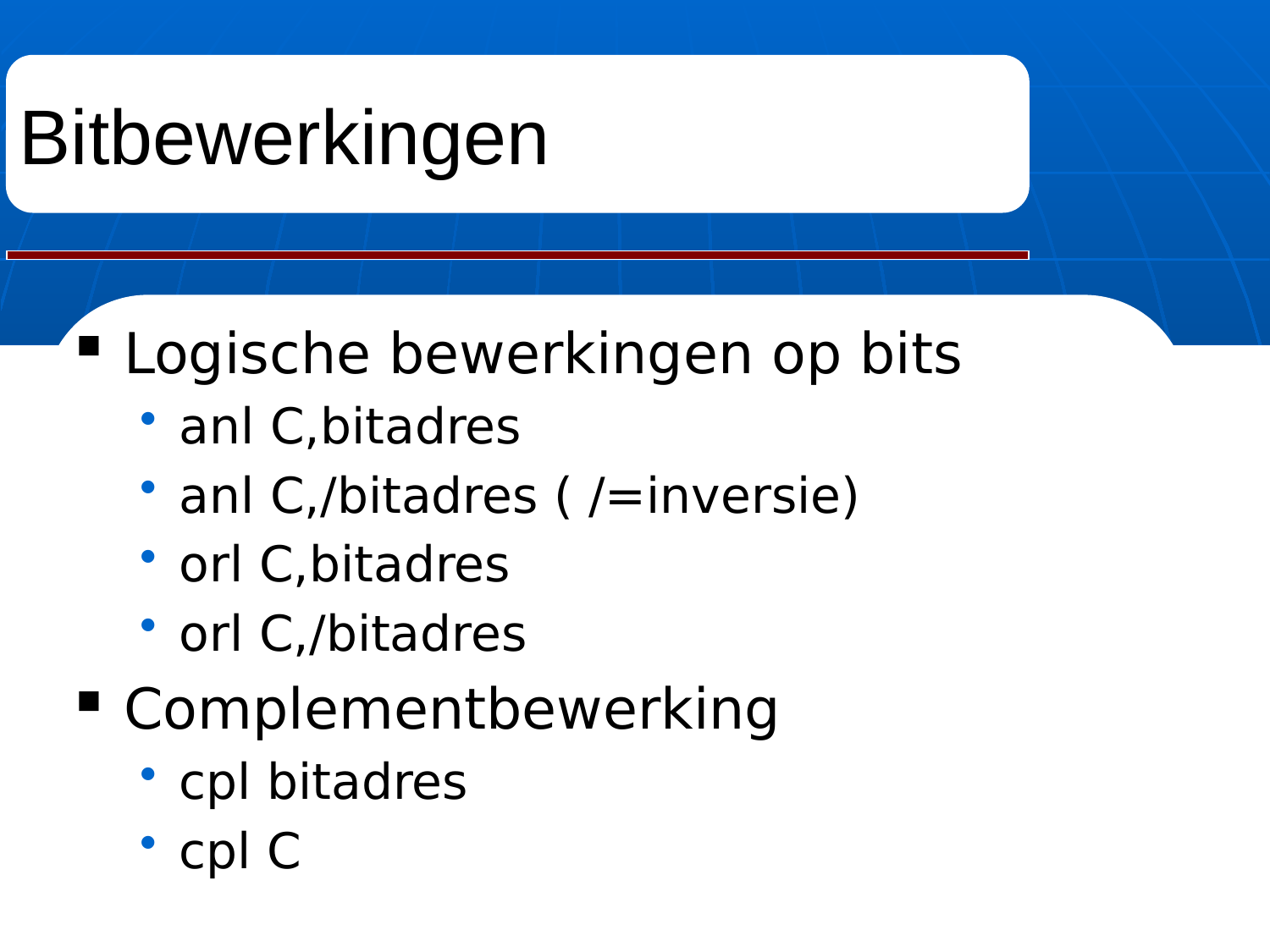

# Bitbewerkingen
Logische bewerkingen op bits
anl C,bitadres
anl C,/bitadres ( /=inversie)
orl C,bitadres
orl C,/bitadres
Complementbewerking
cpl bitadres
cpl C